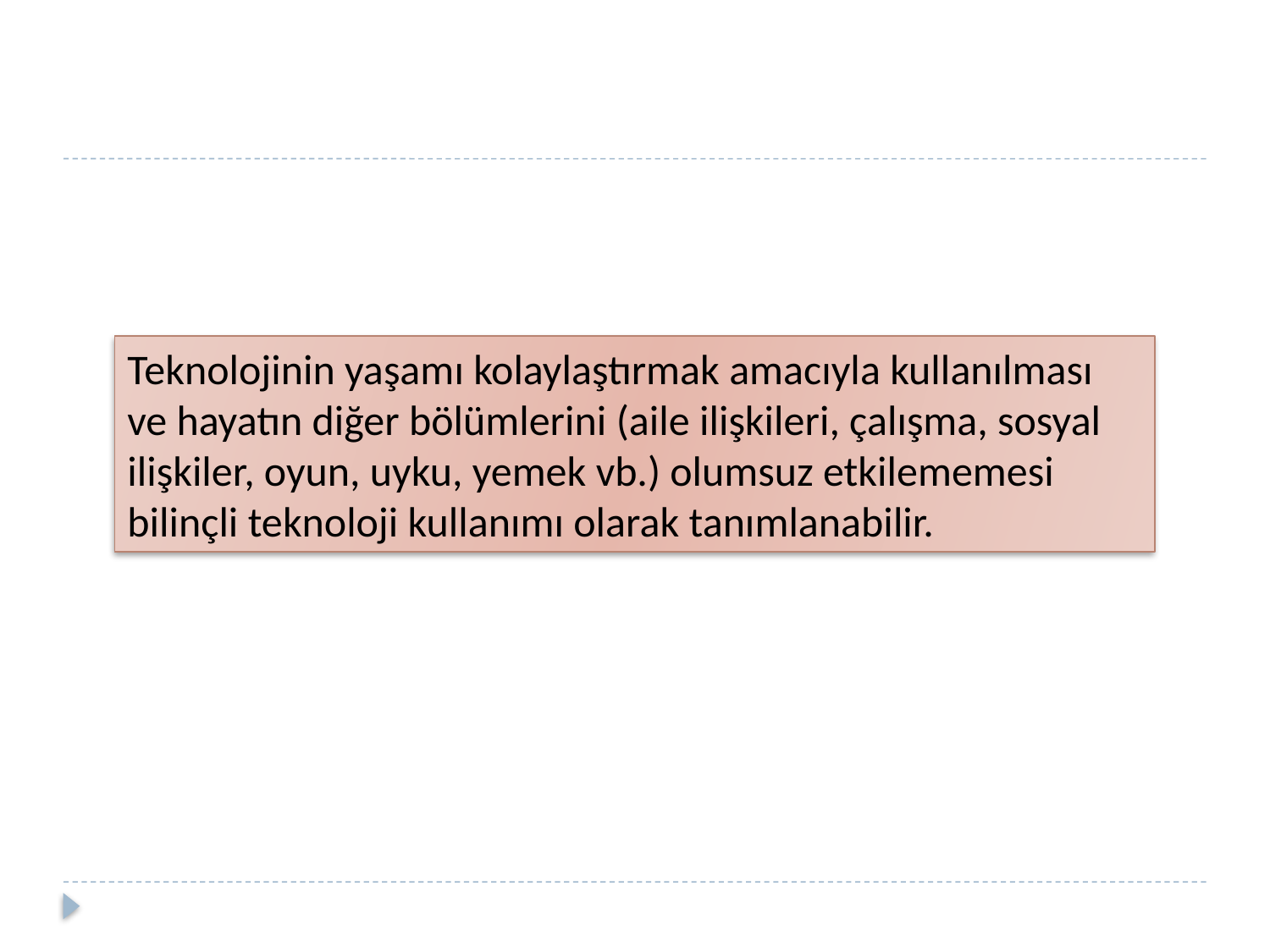

Teknolojinin yaşamı kolaylaştırmak amacıyla kullanılması ve hayatın diğer bölümlerini (aile ilişkileri, çalışma, sosyal ilişkiler, oyun, uyku, yemek vb.) olumsuz etkilememesi bilinçli teknoloji kullanımı olarak tanımlanabilir.